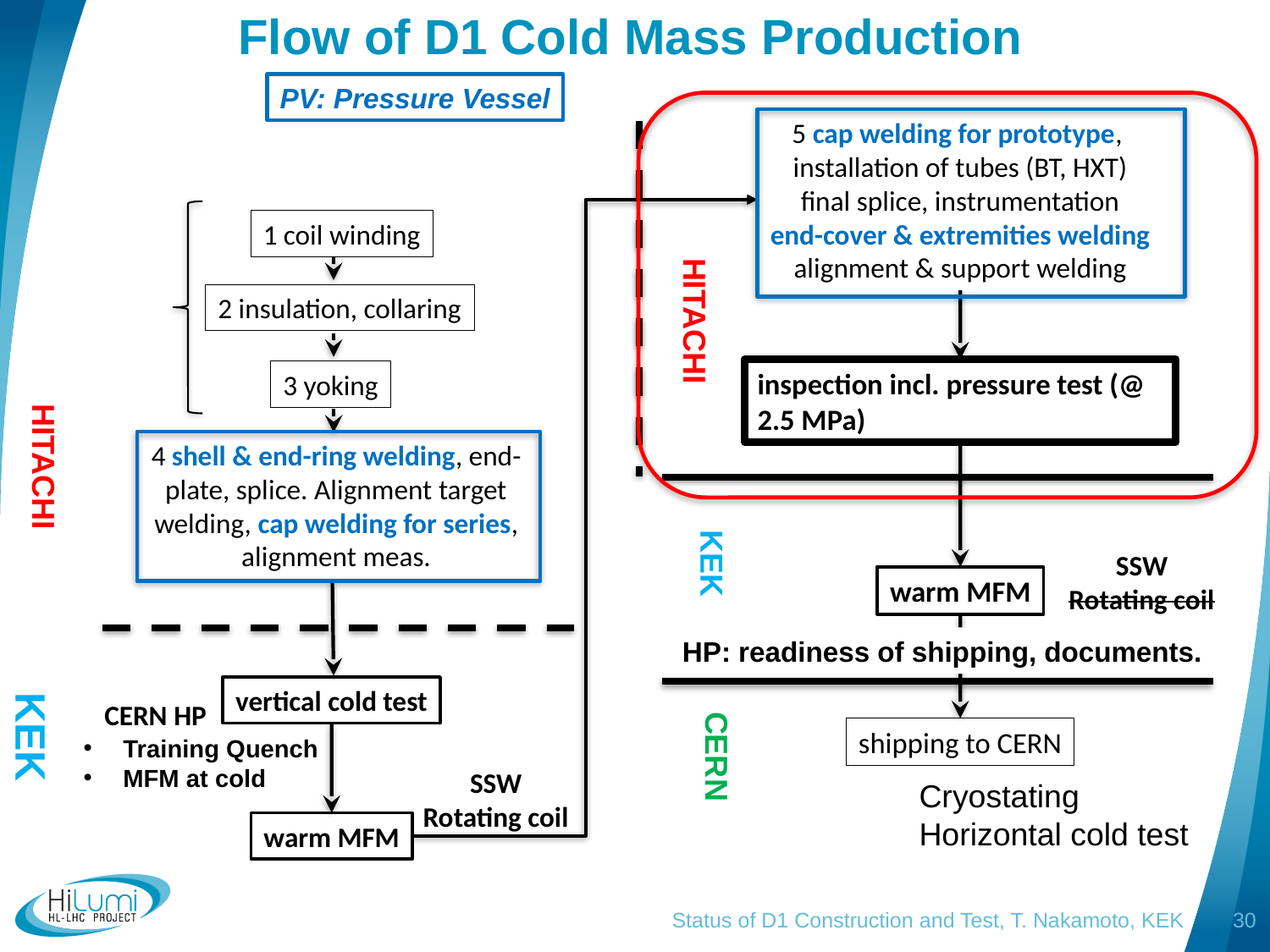

Flow of D1 Cold Mass Production
PV: Pressure Vessel

5 cap welding for prototype,
installation of tubes (BT, HXT)
final splice, instrumentation
end-cover & extremities welding
alignment & support welding

1 coil winding
2 insulation, collaring
HITACHI
inspection incl. pressure test (@ 2.5 MPa)
3 yoking
4 shell & end-ring welding, end-plate, splice. Alignment target welding, cap welding for series, alignment meas.

HITACHI
KEK
SSW
Rotating coil
warm MFM
HP: readiness of shipping, documents.
vertical cold test
CERN HP
KEK
shipping to CERN
Training Quench
MFM at cold
CERN
SSW
Rotating coil
Cryostating
Horizontal cold test
warm MFM
Status of D1 Construction and Test, T. Nakamoto, KEK
30